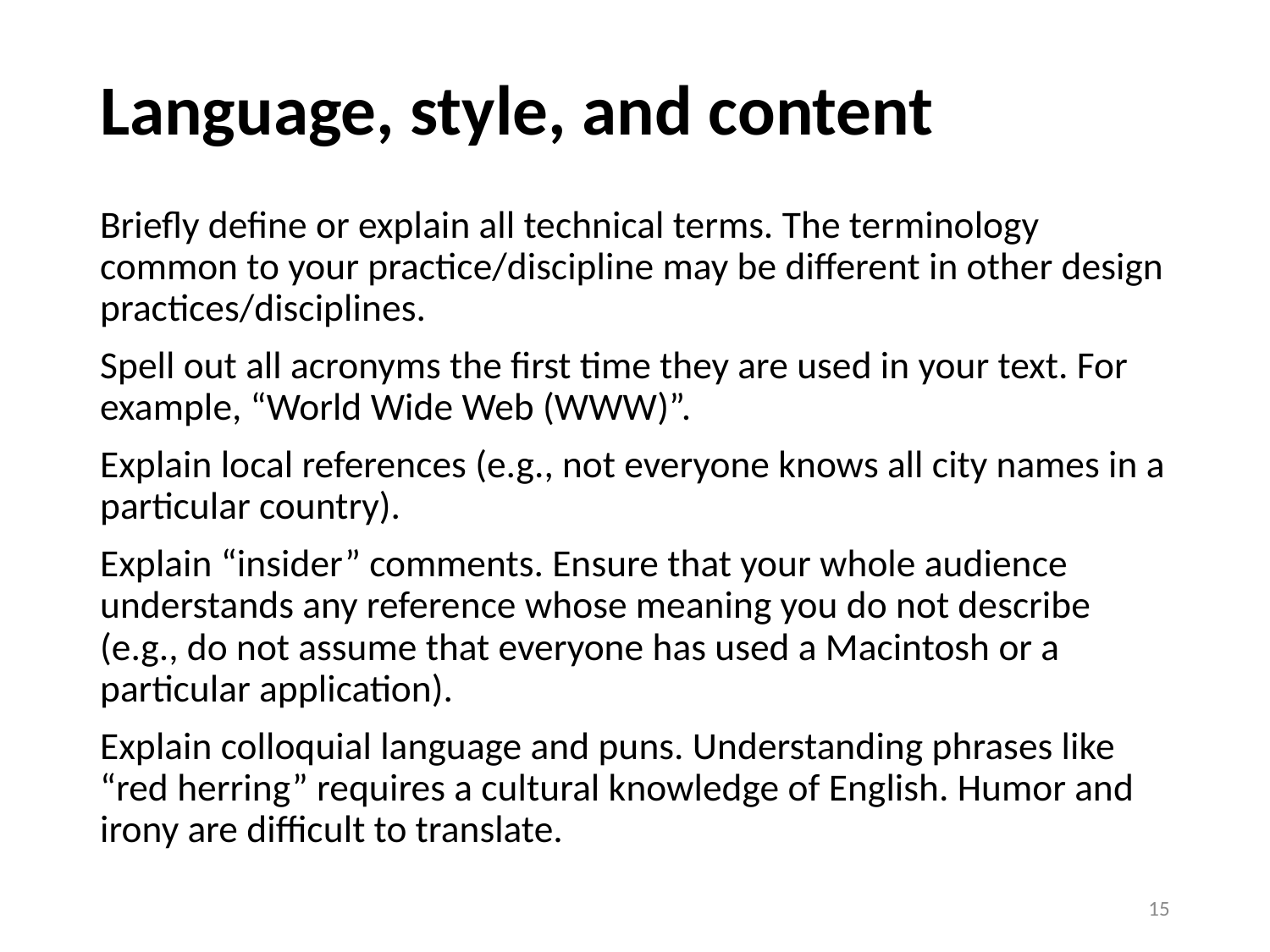

# Language, style, and content
Briefly define or explain all technical terms. The terminology common to your practice/discipline may be different in other design practices/disciplines.
Spell out all acronyms the first time they are used in your text. For example, “World Wide Web (WWW)”.
Explain local references (e.g., not everyone knows all city names in a particular country).
Explain “insider” comments. Ensure that your whole audience understands any reference whose meaning you do not describe (e.g., do not assume that everyone has used a Macintosh or a particular application).
Explain colloquial language and puns. Understanding phrases like “red herring” requires a cultural knowledge of English. Humor and irony are difficult to translate.
15